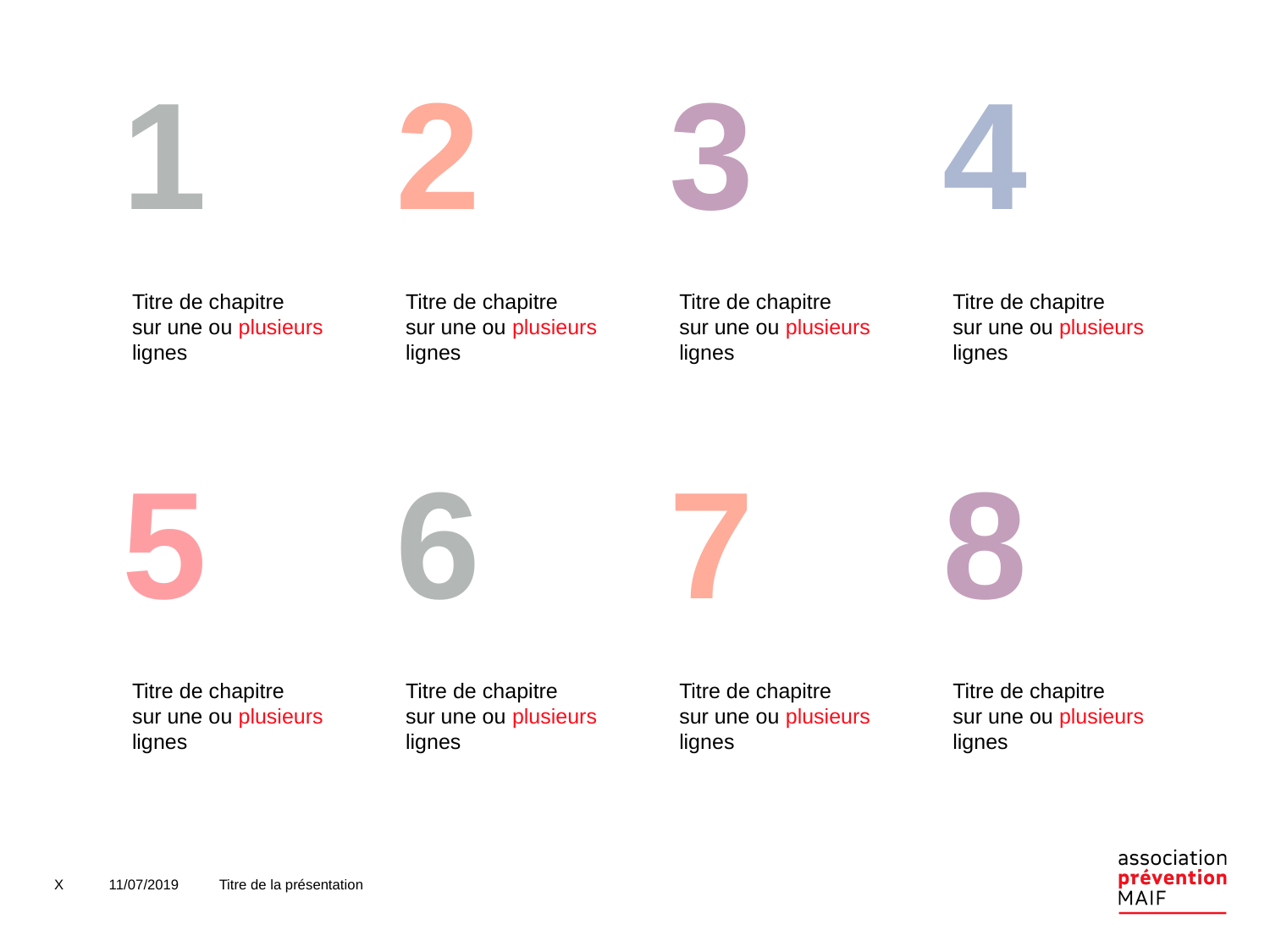

1
2
3
4
Titre de chapitre
sur une ou plusieurs lignes
Titre de chapitre
sur une ou plusieurs lignes
Titre de chapitre
sur une ou plusieurs lignes
Titre de chapitre
sur une ou plusieurs lignes
5
6
7
8
Titre de chapitre
sur une ou plusieurs lignes
Titre de chapitre
sur une ou plusieurs lignes
Titre de chapitre
sur une ou plusieurs lignes
Titre de chapitre
sur une ou plusieurs lignes
X
11/07/2019
Titre de la présentation